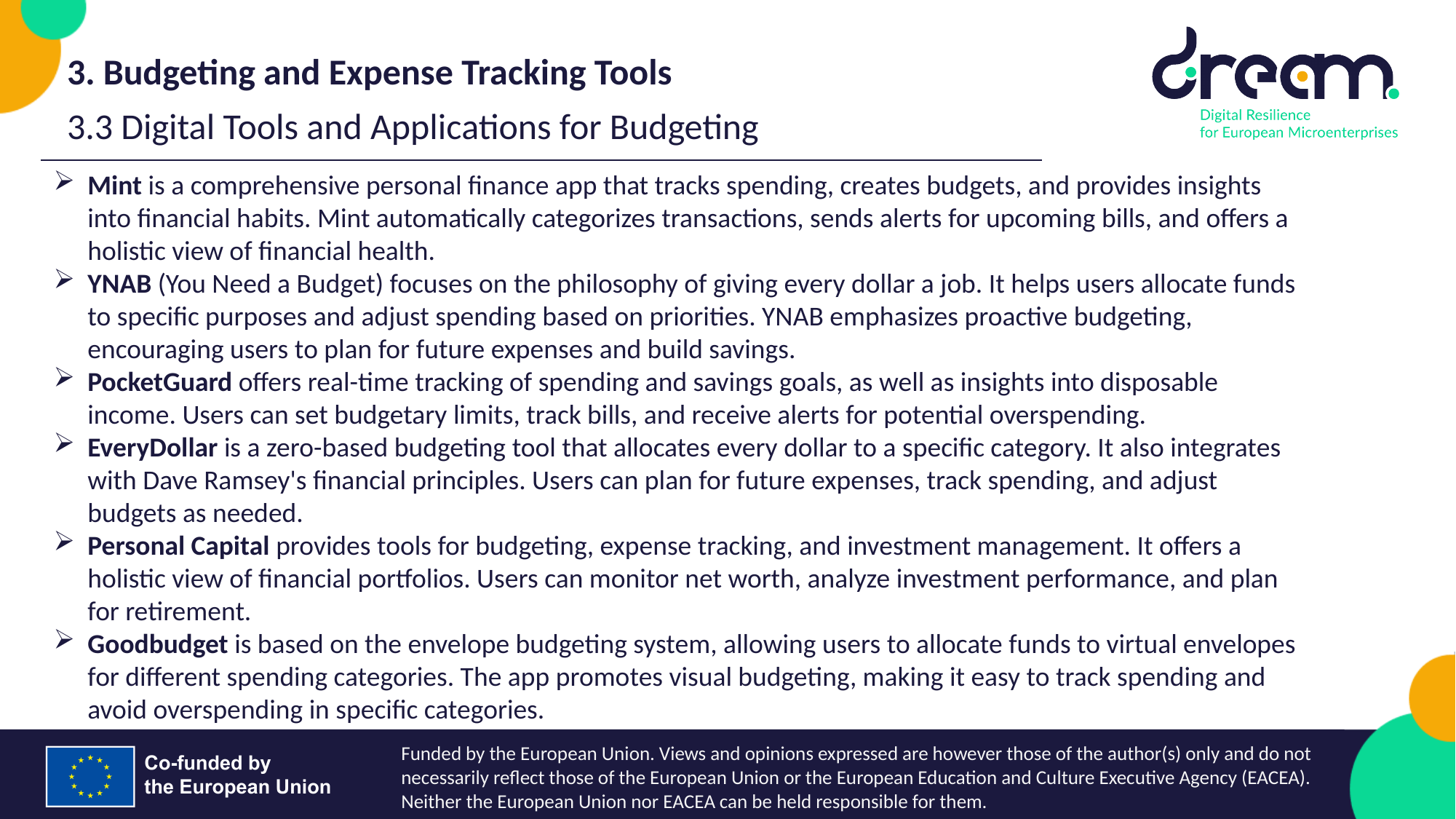

3. Budgeting and Expense Tracking Tools
3.3 Digital Tools and Applications for Budgeting
Mint is a comprehensive personal finance app that tracks spending, creates budgets, and provides insights into financial habits. Mint automatically categorizes transactions, sends alerts for upcoming bills, and offers a holistic view of financial health.
YNAB (You Need a Budget) focuses on the philosophy of giving every dollar a job. It helps users allocate funds to specific purposes and adjust spending based on priorities. YNAB emphasizes proactive budgeting, encouraging users to plan for future expenses and build savings.
PocketGuard offers real-time tracking of spending and savings goals, as well as insights into disposable income. Users can set budgetary limits, track bills, and receive alerts for potential overspending.
EveryDollar is a zero-based budgeting tool that allocates every dollar to a specific category. It also integrates with Dave Ramsey's financial principles. Users can plan for future expenses, track spending, and adjust budgets as needed.
Personal Capital provides tools for budgeting, expense tracking, and investment management. It offers a holistic view of financial portfolios. Users can monitor net worth, analyze investment performance, and plan for retirement.
Goodbudget is based on the envelope budgeting system, allowing users to allocate funds to virtual envelopes for different spending categories. The app promotes visual budgeting, making it easy to track spending and avoid overspending in specific categories.